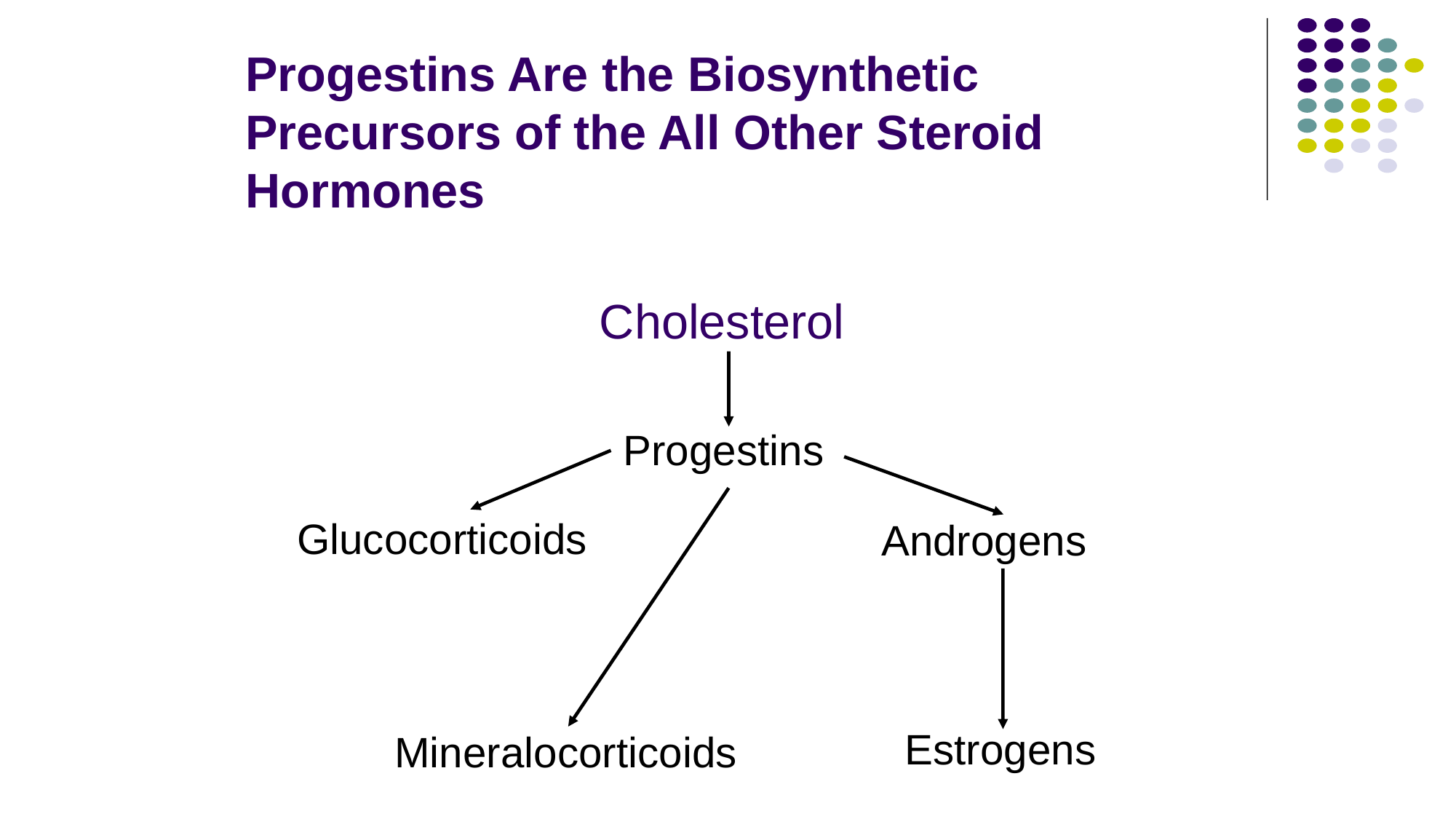

Progestins Are the Biosynthetic Precursors of the All Other Steroid Hormones
Cholesterol

Progestins

Glucocorticoids
Androgens

Estrogens
Mineralocorticoids